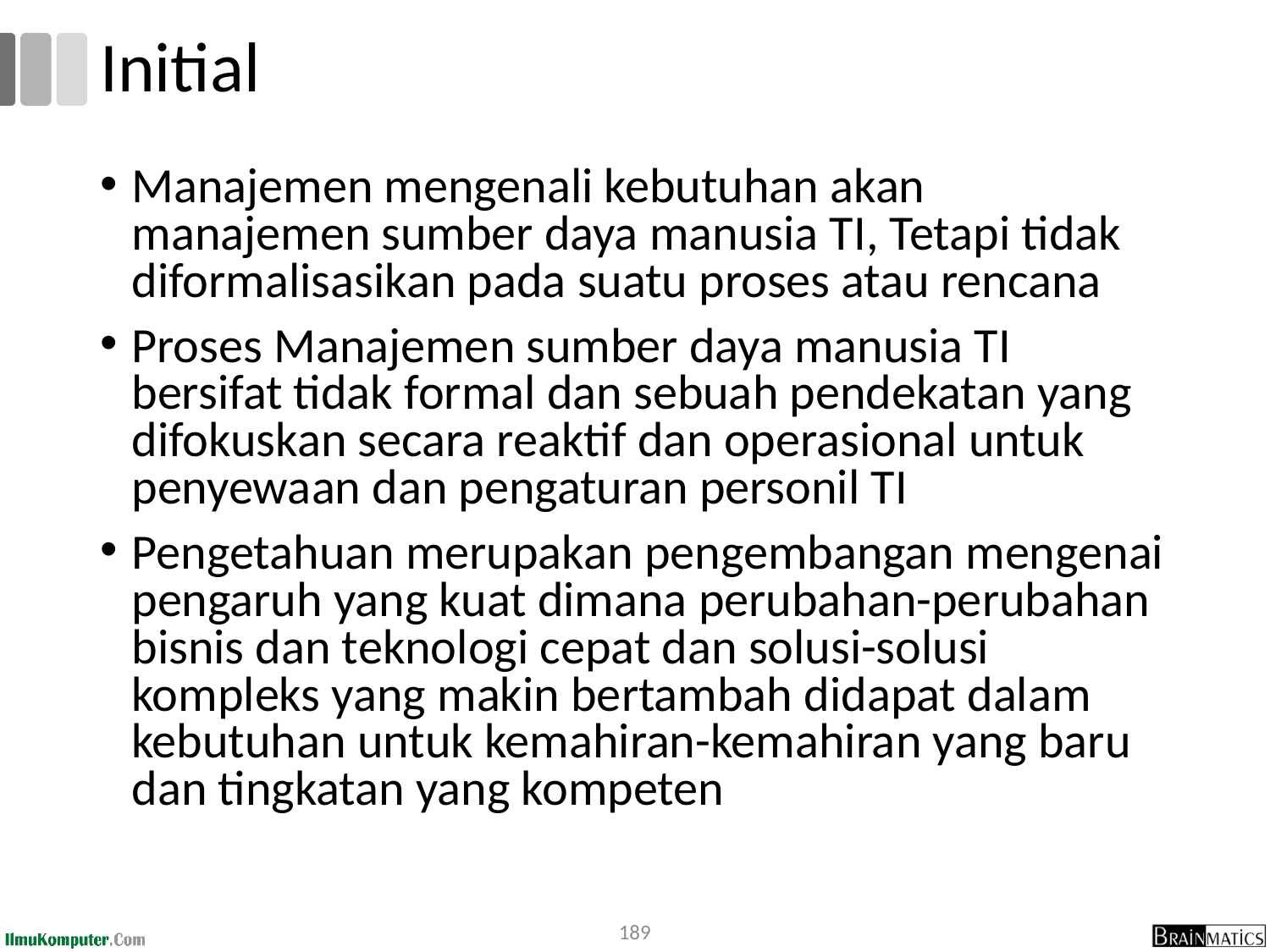

# Initial
Manajemen mengenali kebutuhan akan manajemen sumber daya manusia TI, Tetapi tidak diformalisasikan pada suatu proses atau rencana
Proses Manajemen sumber daya manusia TI bersifat tidak formal dan sebuah pendekatan yang difokuskan secara reaktif dan operasional untuk penyewaan dan pengaturan personil TI
Pengetahuan merupakan pengembangan mengenai pengaruh yang kuat dimana perubahan-perubahan bisnis dan teknologi cepat dan solusi-solusi kompleks yang makin bertambah didapat dalam kebutuhan untuk kemahiran-kemahiran yang baru dan tingkatan yang kompeten

189